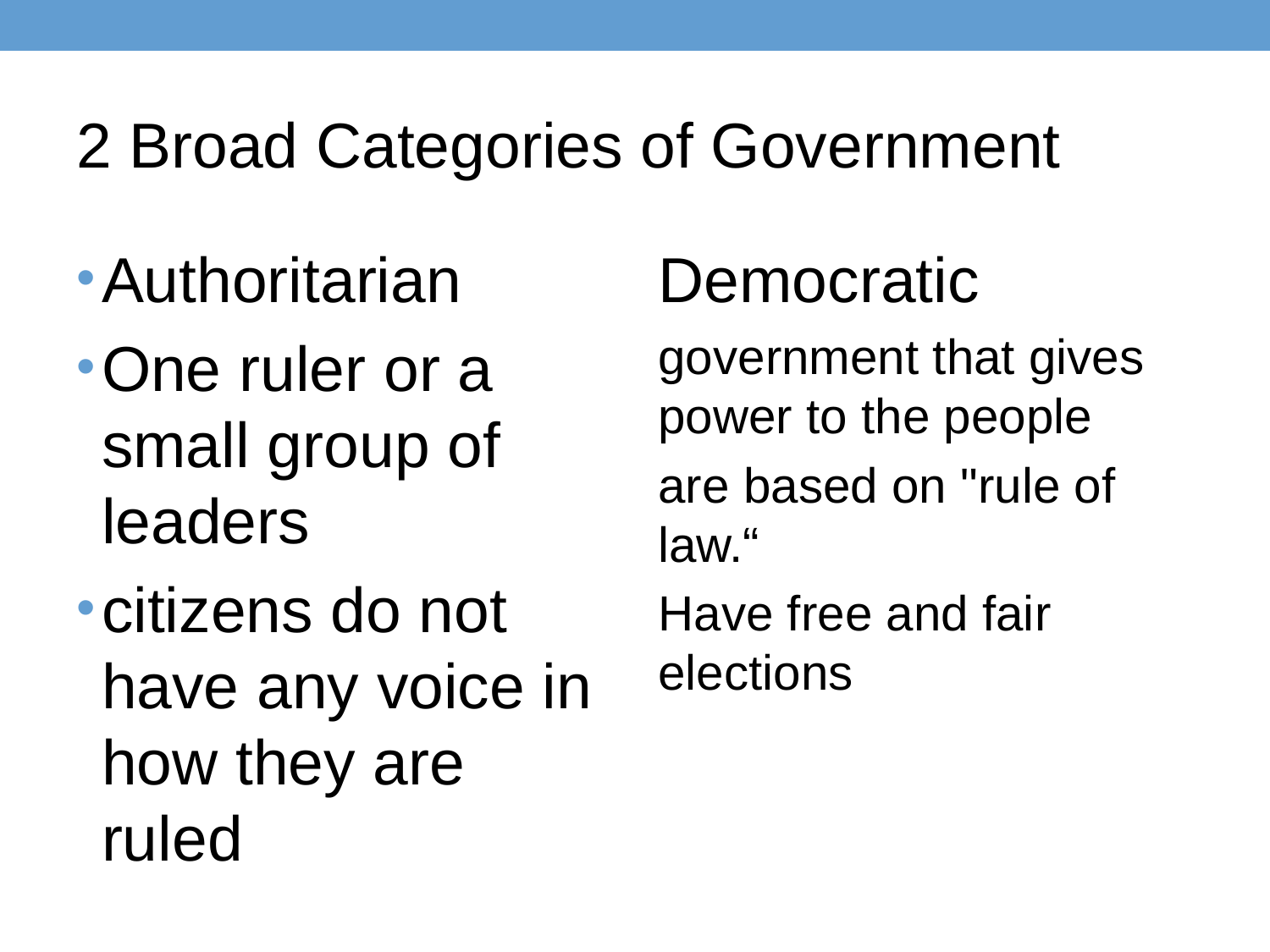

# 2 Broad Categories of Government
Authoritarian
One ruler or a small group of leaders
citizens do not have any voice in how they are ruled

Democratic
government that gives power to the people
are based on "rule of law.“
Have free and fair elections